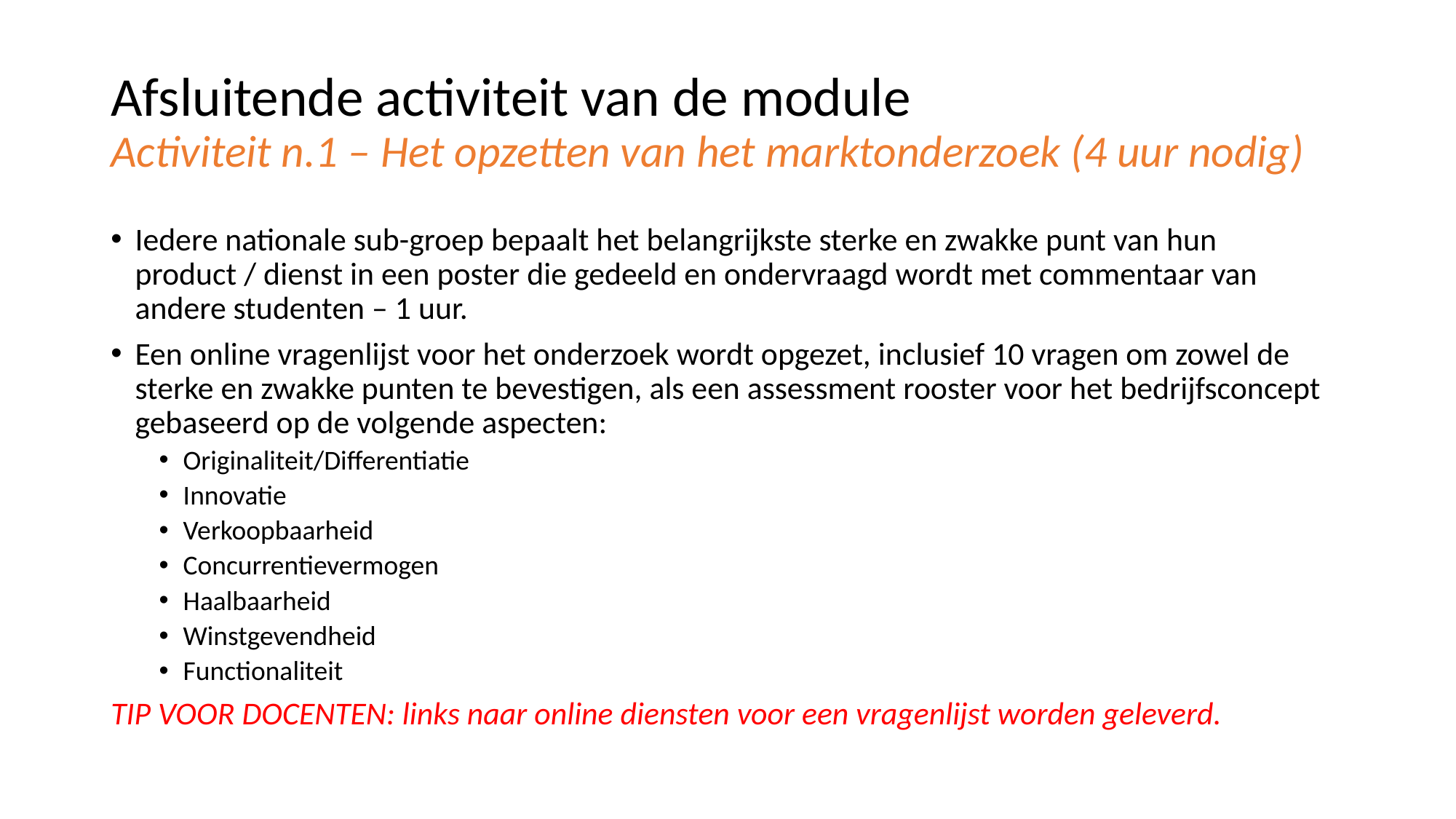

# Afsluitende activiteit van de module Activiteit n.1 – Het opzetten van het marktonderzoek (4 uur nodig)
Iedere nationale sub-groep bepaalt het belangrijkste sterke en zwakke punt van hun product / dienst in een poster die gedeeld en ondervraagd wordt met commentaar van andere studenten – 1 uur.
Een online vragenlijst voor het onderzoek wordt opgezet, inclusief 10 vragen om zowel de sterke en zwakke punten te bevestigen, als een assessment rooster voor het bedrijfsconcept gebaseerd op de volgende aspecten:
Originaliteit/Differentiatie
Innovatie
Verkoopbaarheid
Concurrentievermogen
Haalbaarheid
Winstgevendheid
Functionaliteit
TIP VOOR DOCENTEN: links naar online diensten voor een vragenlijst worden geleverd.